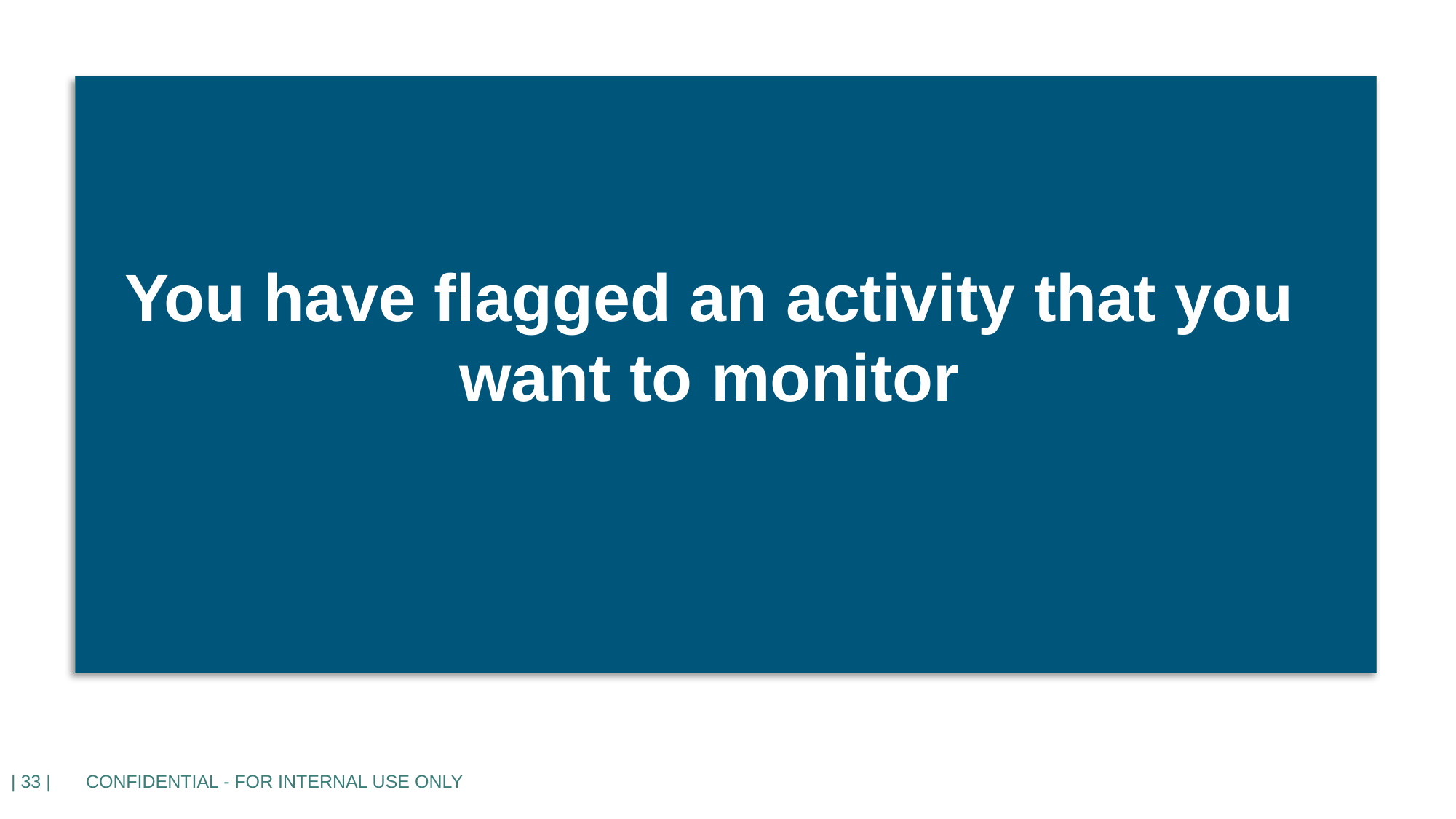

You have flagged an activity that you want to monitor
CONFIDENTIAL - FOR INTERNAL USE ONLY
| 33 |